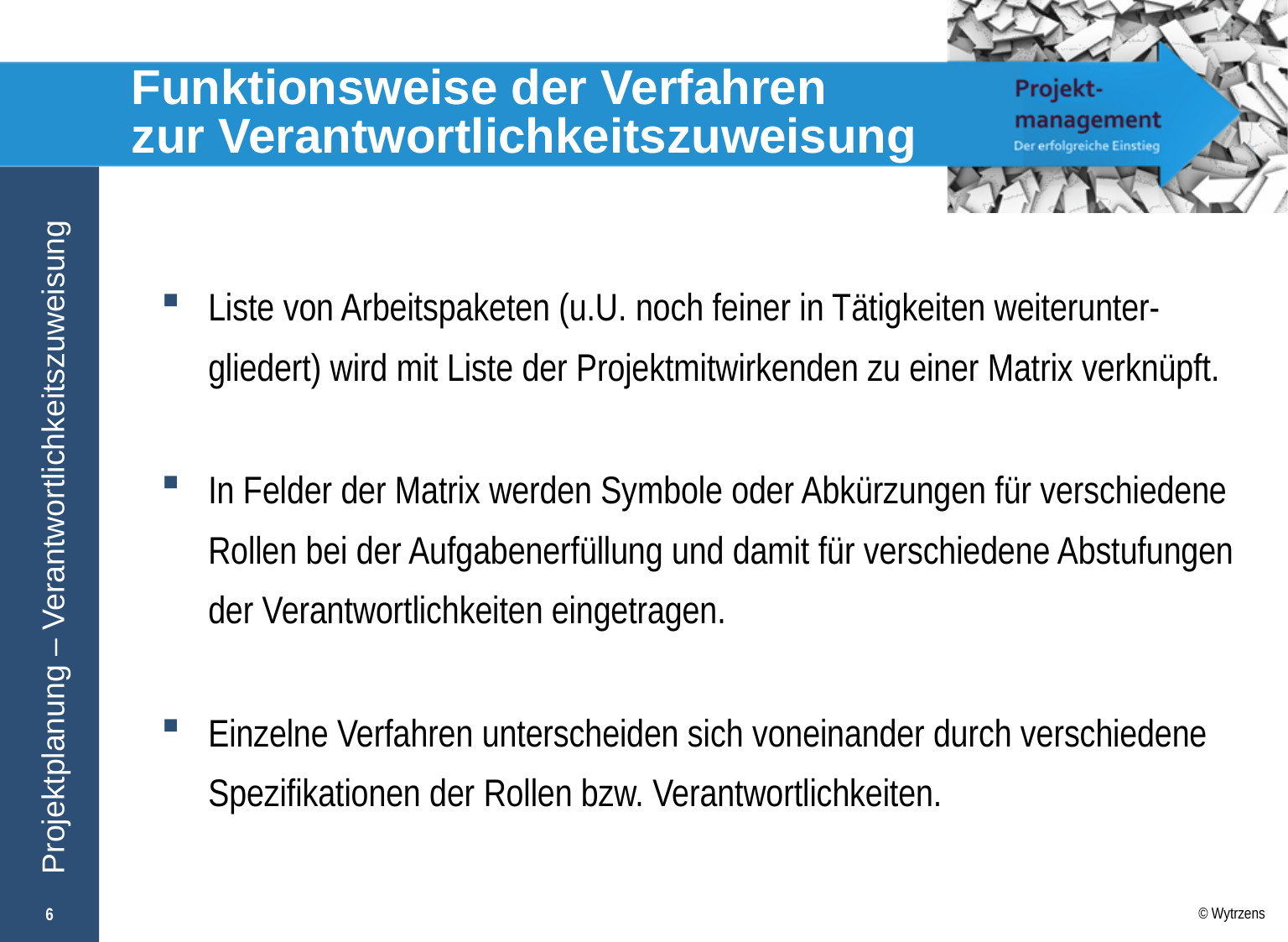

# Funktionsweise der Verfahren zur Verantwortlichkeitszuweisung
Liste von Arbeitspaketen (u.U. noch feiner in Tätigkeiten weiterunter-gliedert) wird mit Liste der Projektmitwirkenden zu einer Matrix verknüpft.
In Felder der Matrix werden Symbole oder Abkürzungen für verschiedene Rollen bei der Aufgabenerfüllung und damit für verschiedene Abstufungen der Verantwortlichkeiten eingetragen.
Einzelne Verfahren unterscheiden sich voneinander durch verschiedene Spezifikationen der Rollen bzw. Verantwortlichkeiten.
6